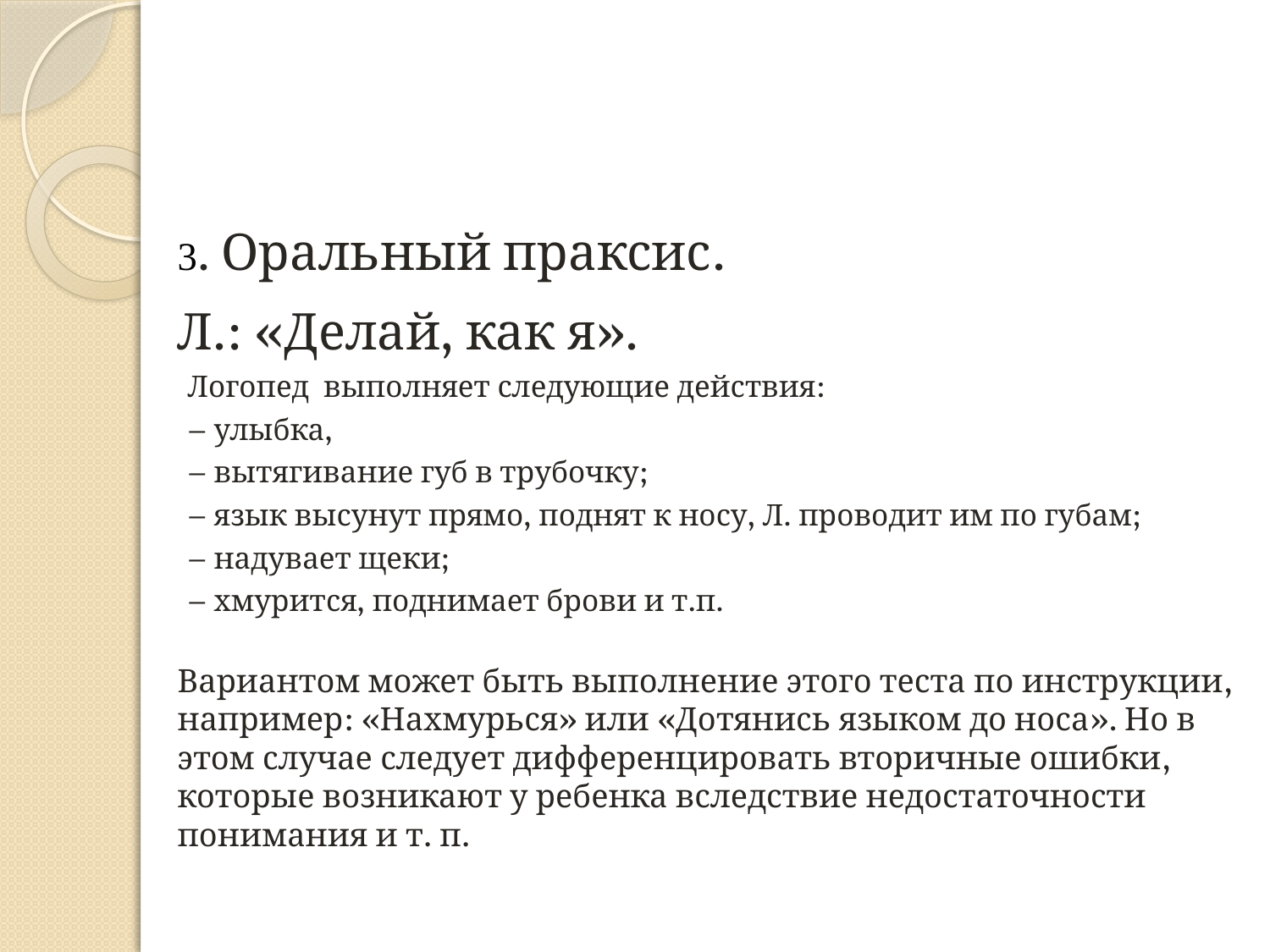

#
3. Оральный праксис.
Л.: «Делай, как я».
Логопед  выполняет следующие действия:
– улыбка,
– вытягивание губ в трубочку;
– язык высунут прямо, поднят к носу, Л. проводит им по губам;
– надувает щеки;
– хмурится, поднимает брови и т.п.

Вариантом может быть выполнение этого теста по инструкции, например: «Нахмурься» или «Дотянись языком до носа». Но в этом случае следует дифференцировать вторичные ошибки, которые возникают у ребенка вследствие недостаточности понимания и т. п.